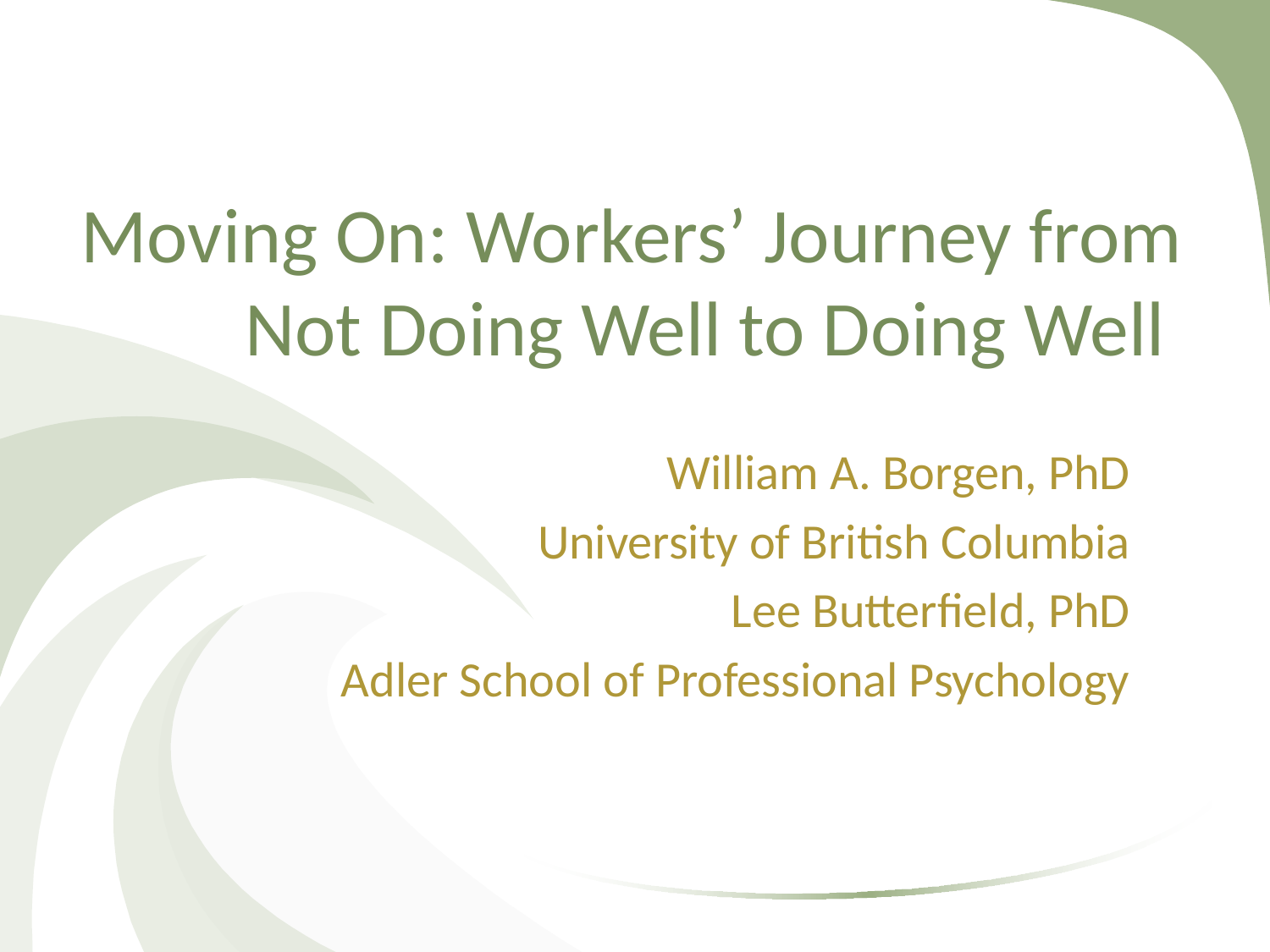

# Moving On: Workers’ Journey from Not Doing Well to Doing Well
William A. Borgen, PhD
University of British Columbia
Lee Butterfield, PhD
Adler School of Professional Psychology